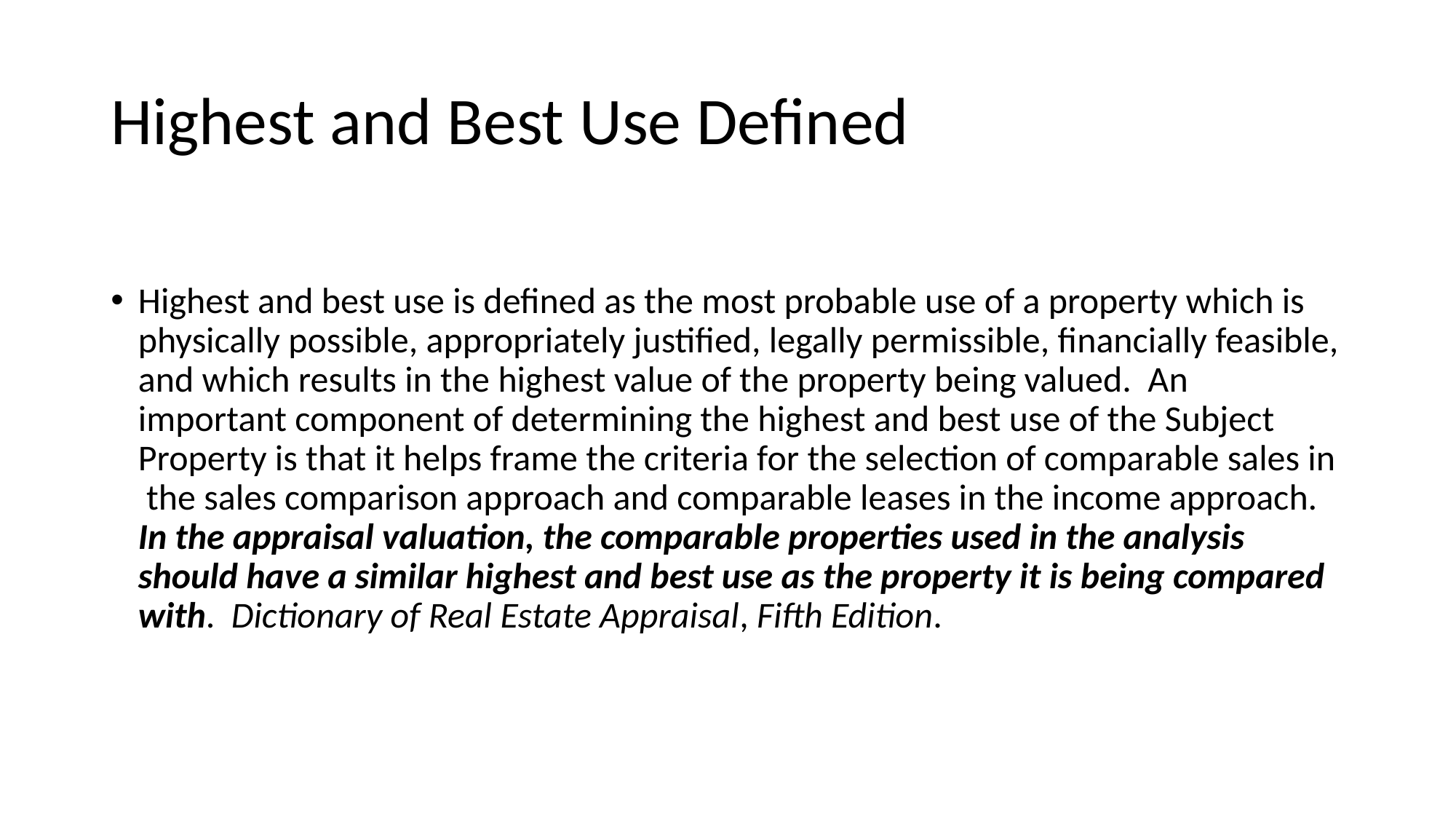

# Highest and Best Use Defined
Highest and best use is defined as the most probable use of a property which is physically possible, appropriately justified, legally permissible, financially feasible, and which results in the highest value of the property being valued.  An important component of determining the highest and best use of the Subject Property is that it helps frame the criteria for the selection of comparable sales in  the sales comparison approach and comparable leases in the income approach.  In the appraisal valuation, the comparable properties used in the analysis should have a similar highest and best use as the property it is being compared with.  Dictionary of Real Estate Appraisal, Fifth Edition.